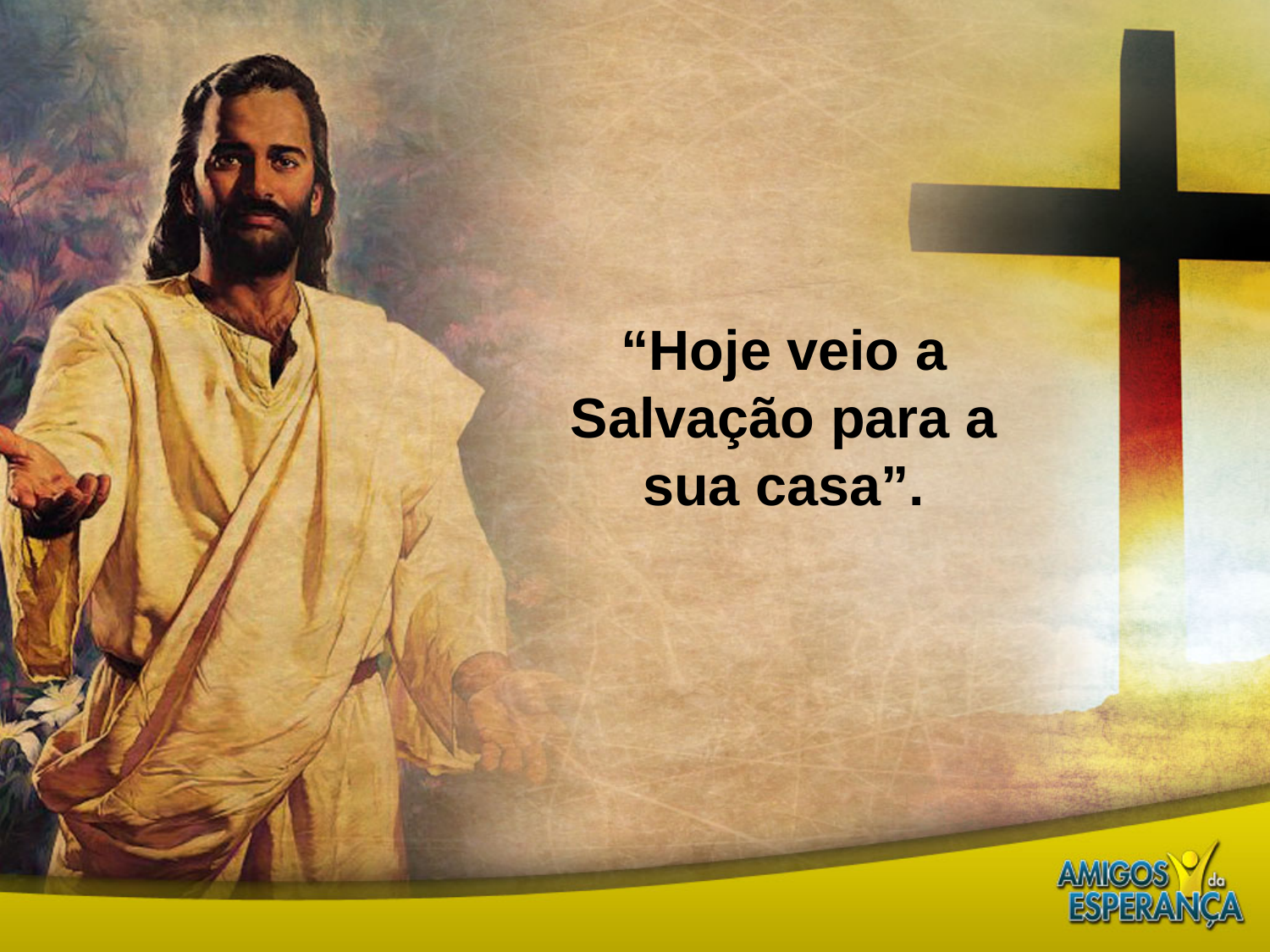

“Hoje veio a Salvação para a sua casa”.